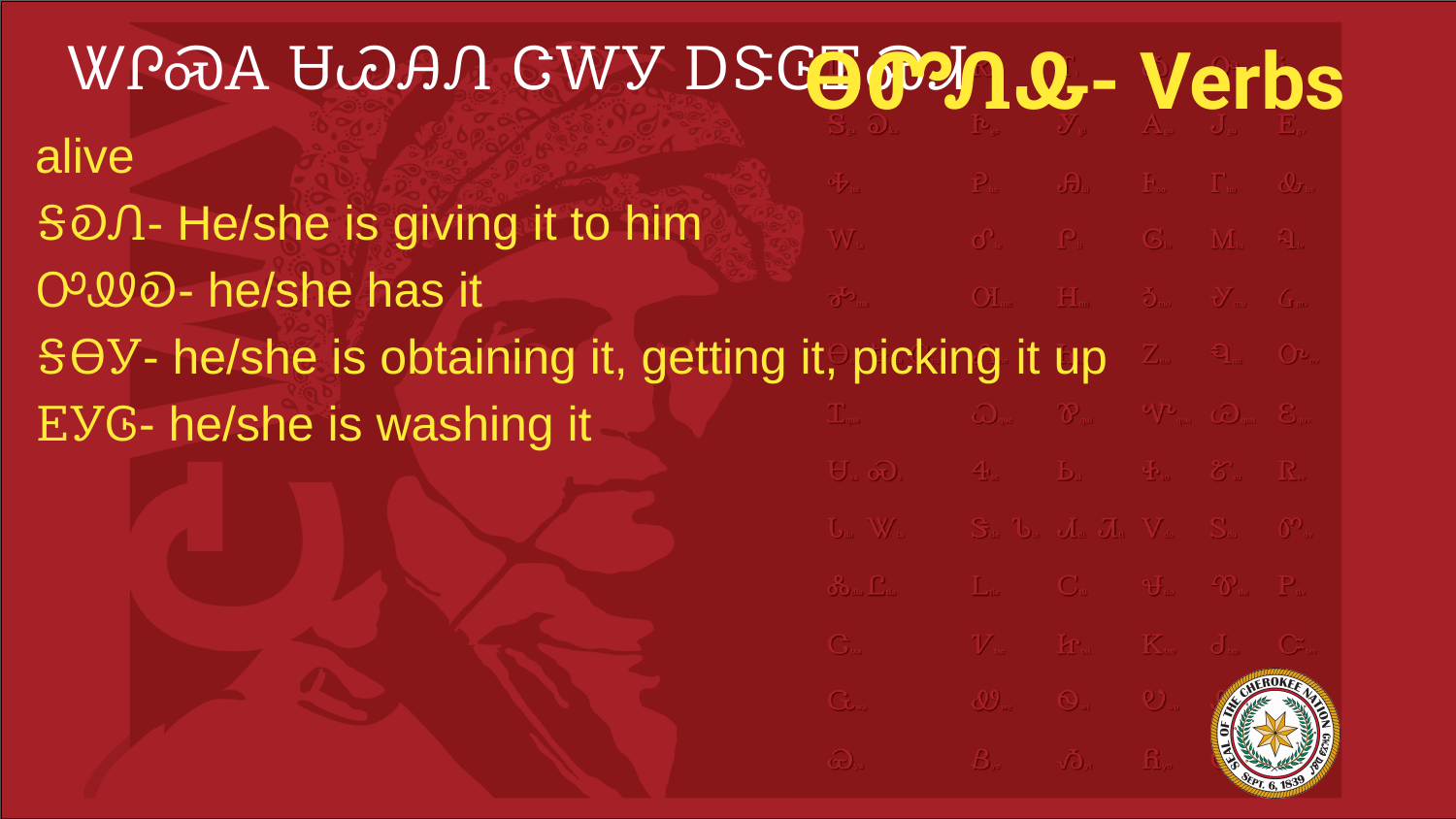

# ᏔᎵᏍᎪ ᏌᏊᎯᏁ ᏣᎳᎩ ᎠᏕᎶᏆᏍᏗ
ᎾᏛᏁᎲ- Verbs
alive
ᎦᎧᏁ- He/she is giving it to him
ᎤᏪᎧ- he/she has it
ᎦᎾᎩ- he/she is obtaining it, getting it, picking it up
ᎬᎩᎶ- he/she is washing it